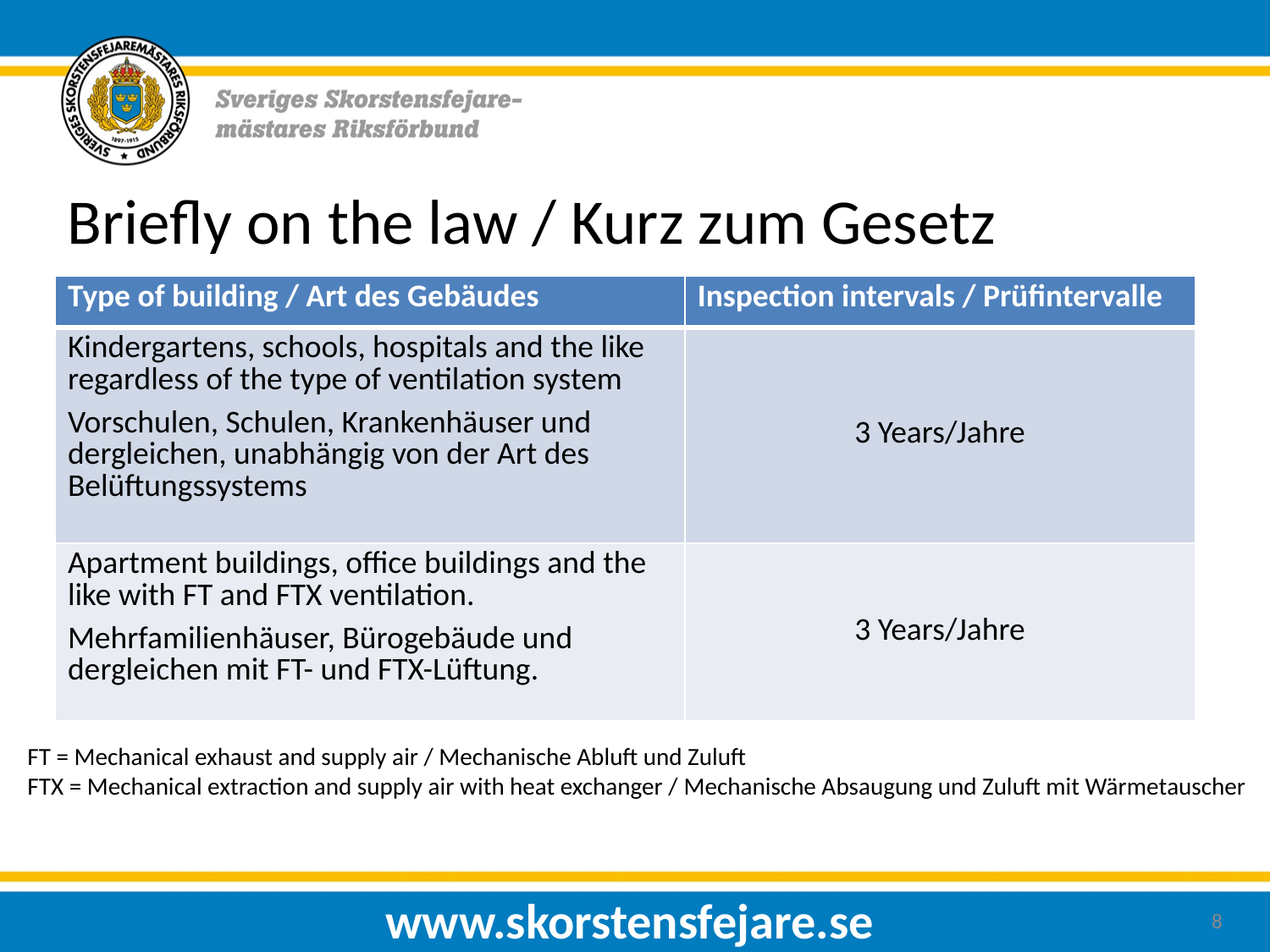

Briefly on the law / Kurz zum Gesetz
| Type of building / Art des Gebäudes | Inspection intervals / Prüfintervalle |
| --- | --- |
| Kindergartens, schools, hospitals and the like regardless of the type of ventilation system Vorschulen, Schulen, Krankenhäuser und dergleichen, unabhängig von der Art des Belüftungssystems | 3 Years/Jahre |
| Apartment buildings, office buildings and the like with FT and FTX ventilation. Mehrfamilienhäuser, Bürogebäude und dergleichen mit FT- und FTX-Lüftung. | 3 Years/Jahre |
FT = Mechanical exhaust and supply air / Mechanische Abluft und Zuluft
FTX = Mechanical extraction and supply air with heat exchanger / Mechanische Absaugung und Zuluft mit Wärmetauscher
www.skorstensfejare.se
8